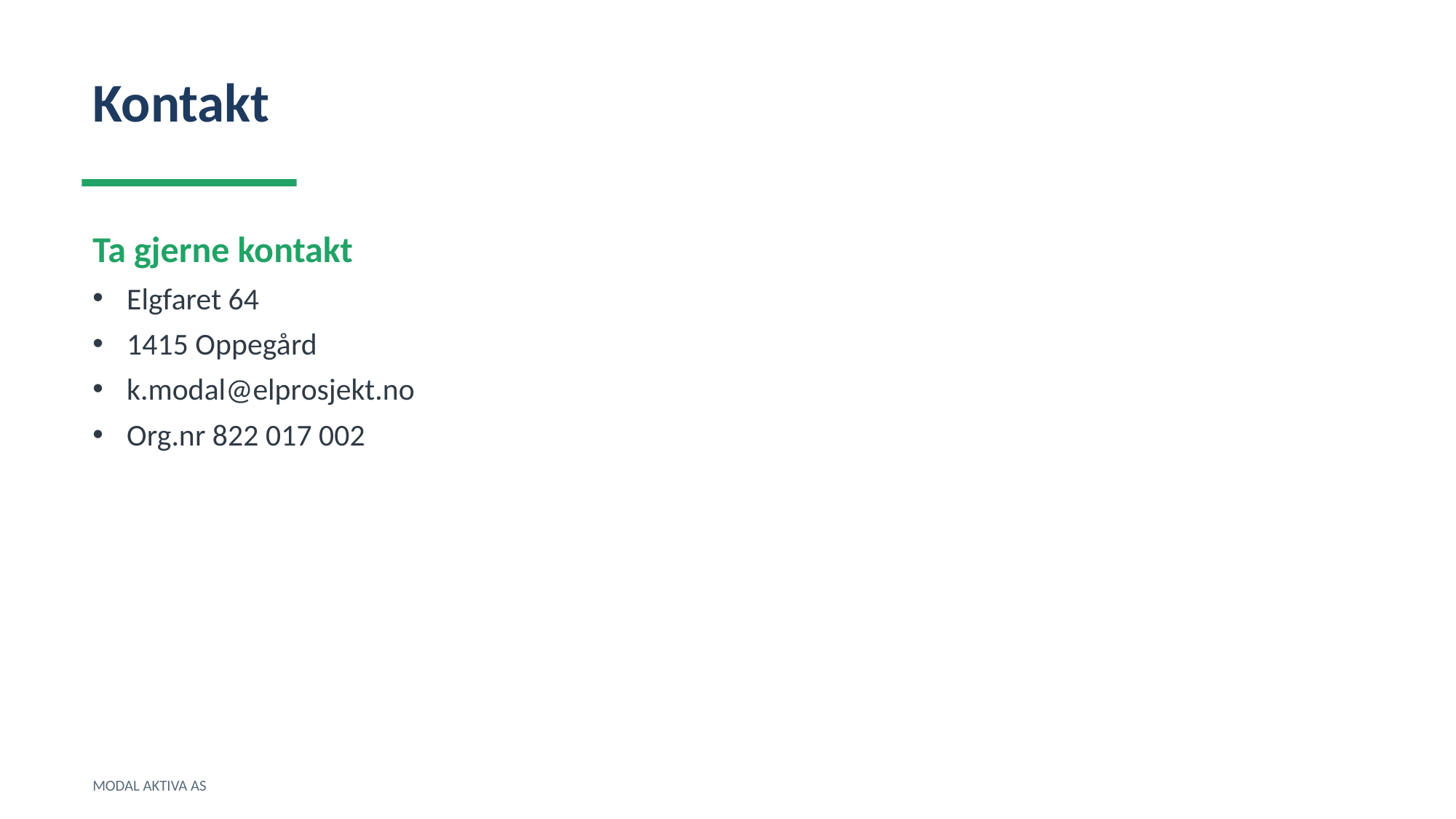

Kontakt

Ta gjerne kontakt
Elgfaret 64
1415 Oppegård
k.modal@elprosjekt.no
Org.nr 822 017 002
MODAL AKTIVA AS